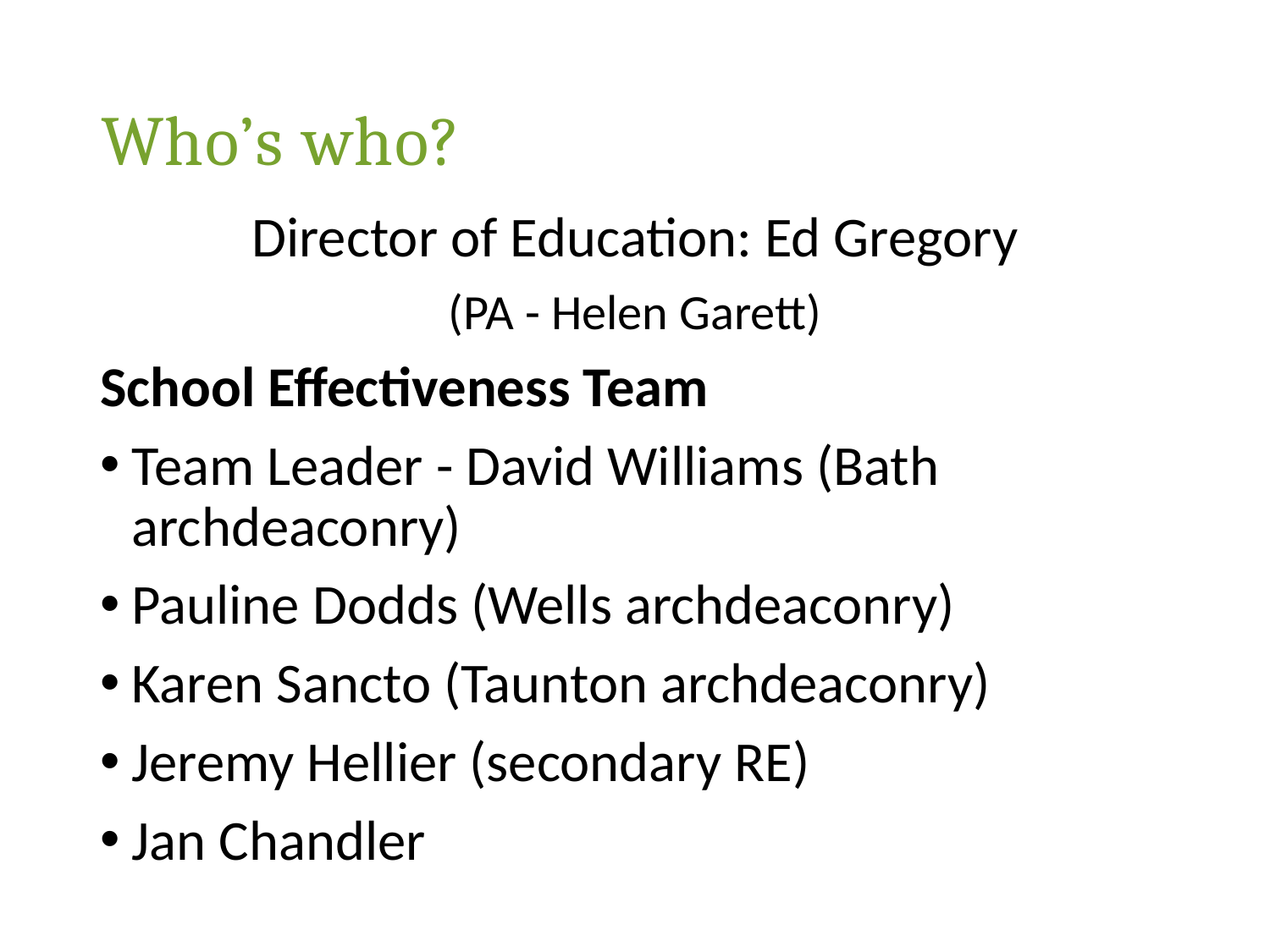

# Who’s who?
Director of Education: Ed Gregory
(PA - Helen Garett)
School Effectiveness Team
Team Leader - David Williams (Bath archdeaconry)
Pauline Dodds (Wells archdeaconry)
Karen Sancto (Taunton archdeaconry)
Jeremy Hellier (secondary RE)
Jan Chandler